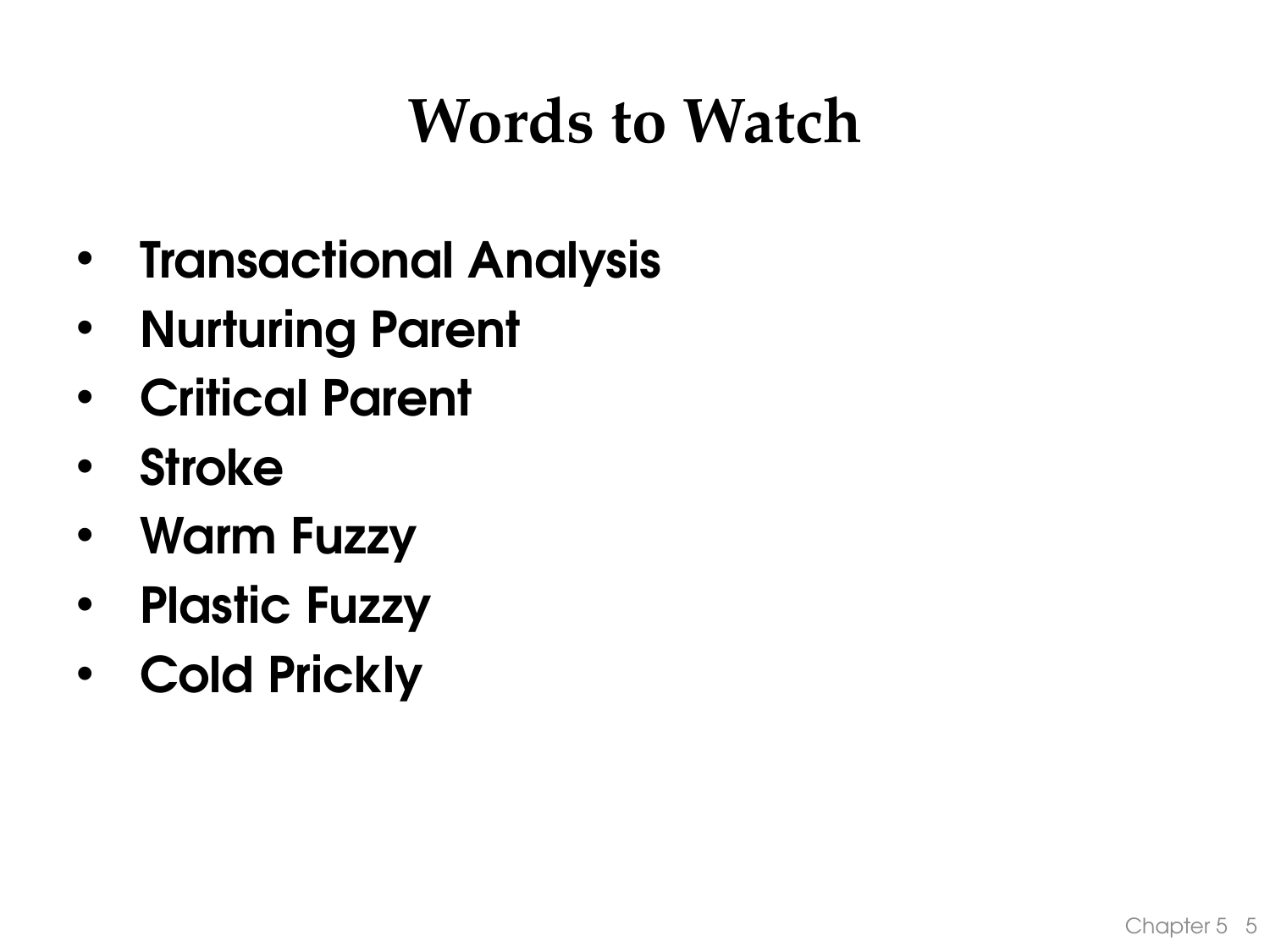

# Words to Watch
Transactional Analysis
Nurturing Parent
Critical Parent
Stroke
Warm Fuzzy
Plastic Fuzzy
Cold Prickly